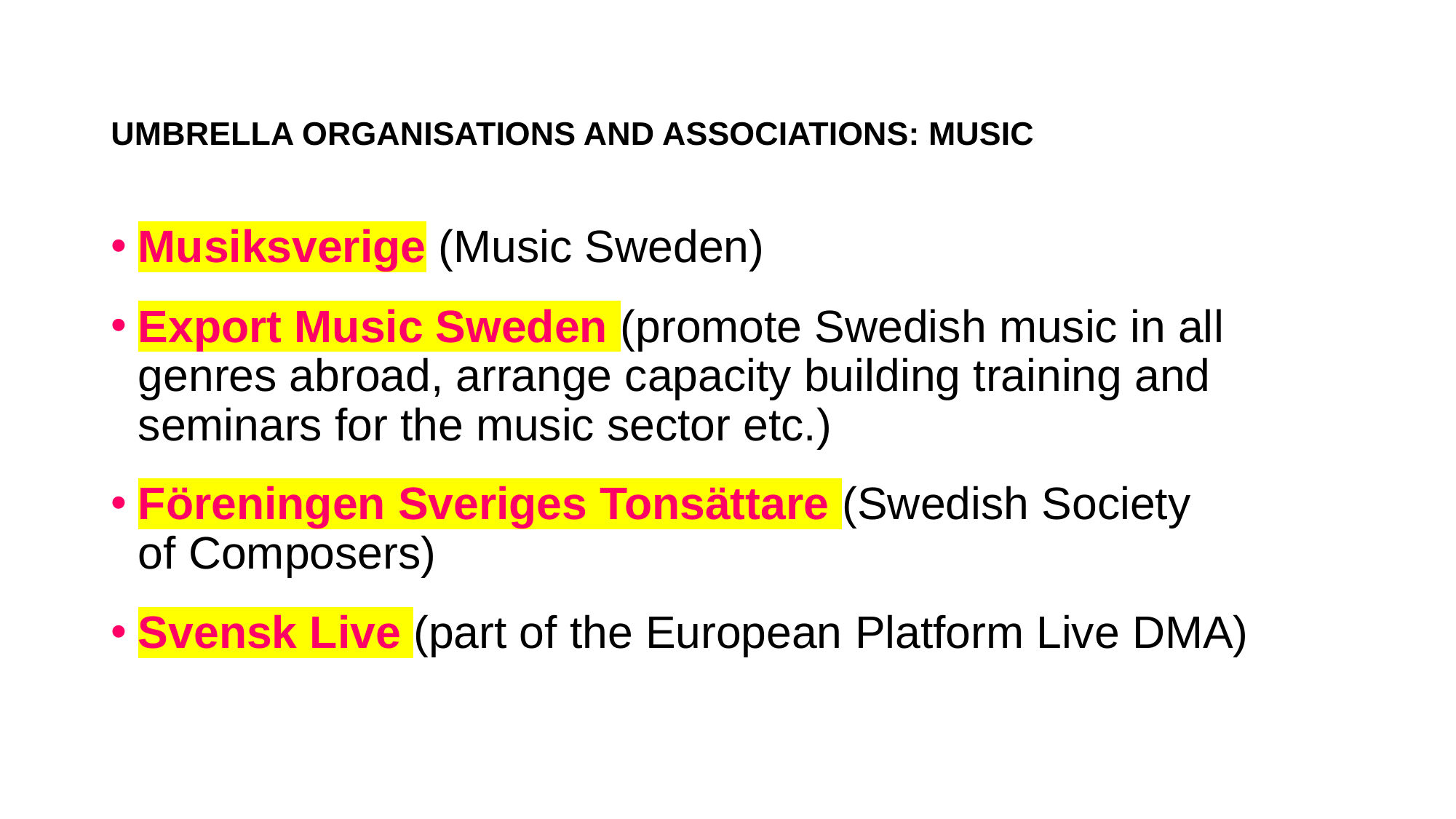

# UMBRELLA ORGANISATIONS AND ASSOCIATIONS: MUSIC
Musiksverige (Music Sweden)
Export Music Sweden (promote Swedish music in all genres abroad, arrange capacity building training and seminars for the music sector etc.)
Föreningen Sveriges Tonsättare (Swedish Society
of Composers)
Svensk Live (part of the European Platform Live DMA)